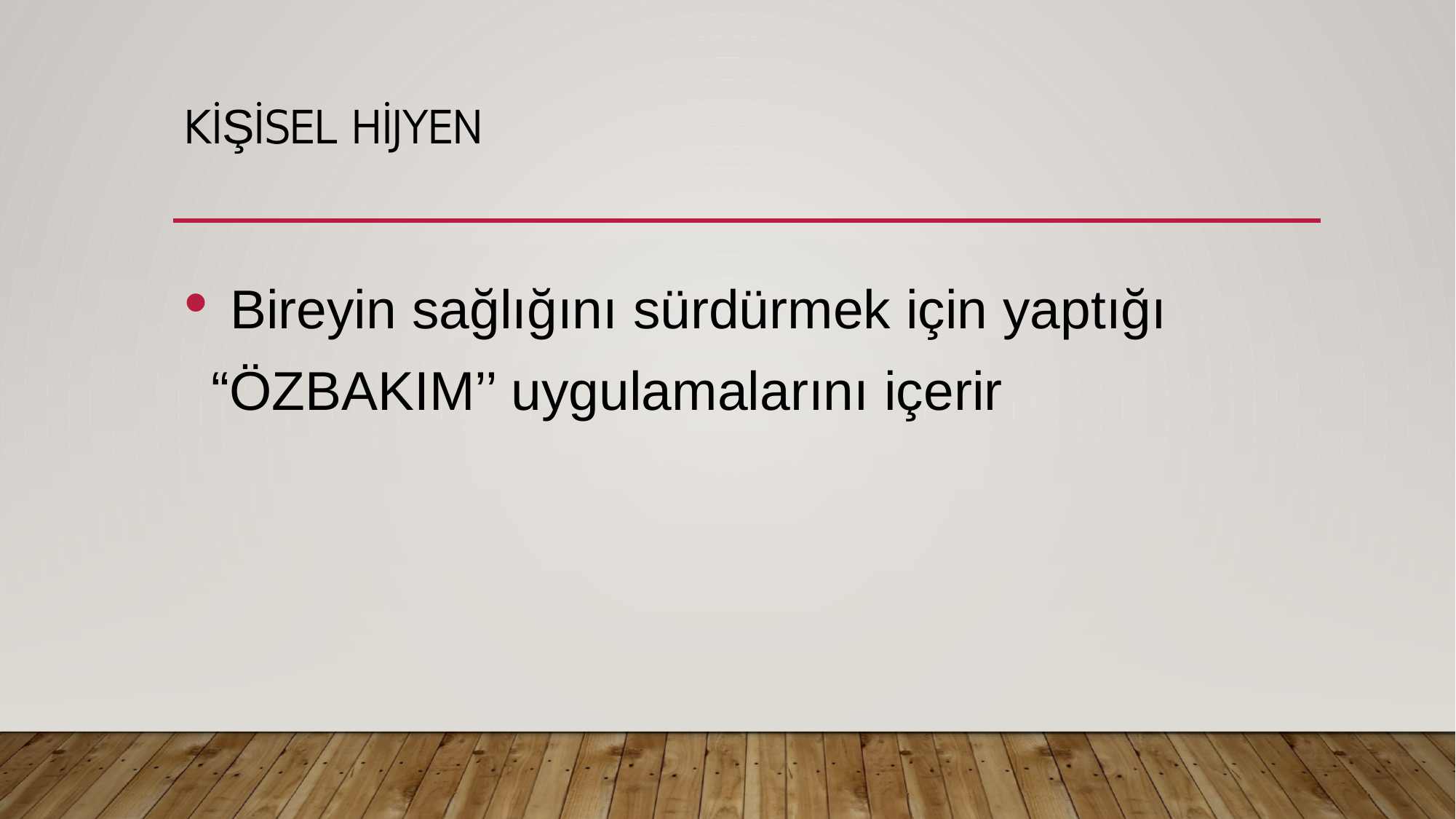

# Kişisel hijyen
 Bireyin sağlığını sürdürmek için yaptığı “ÖZBAKIM’’ uygulamalarını içerir